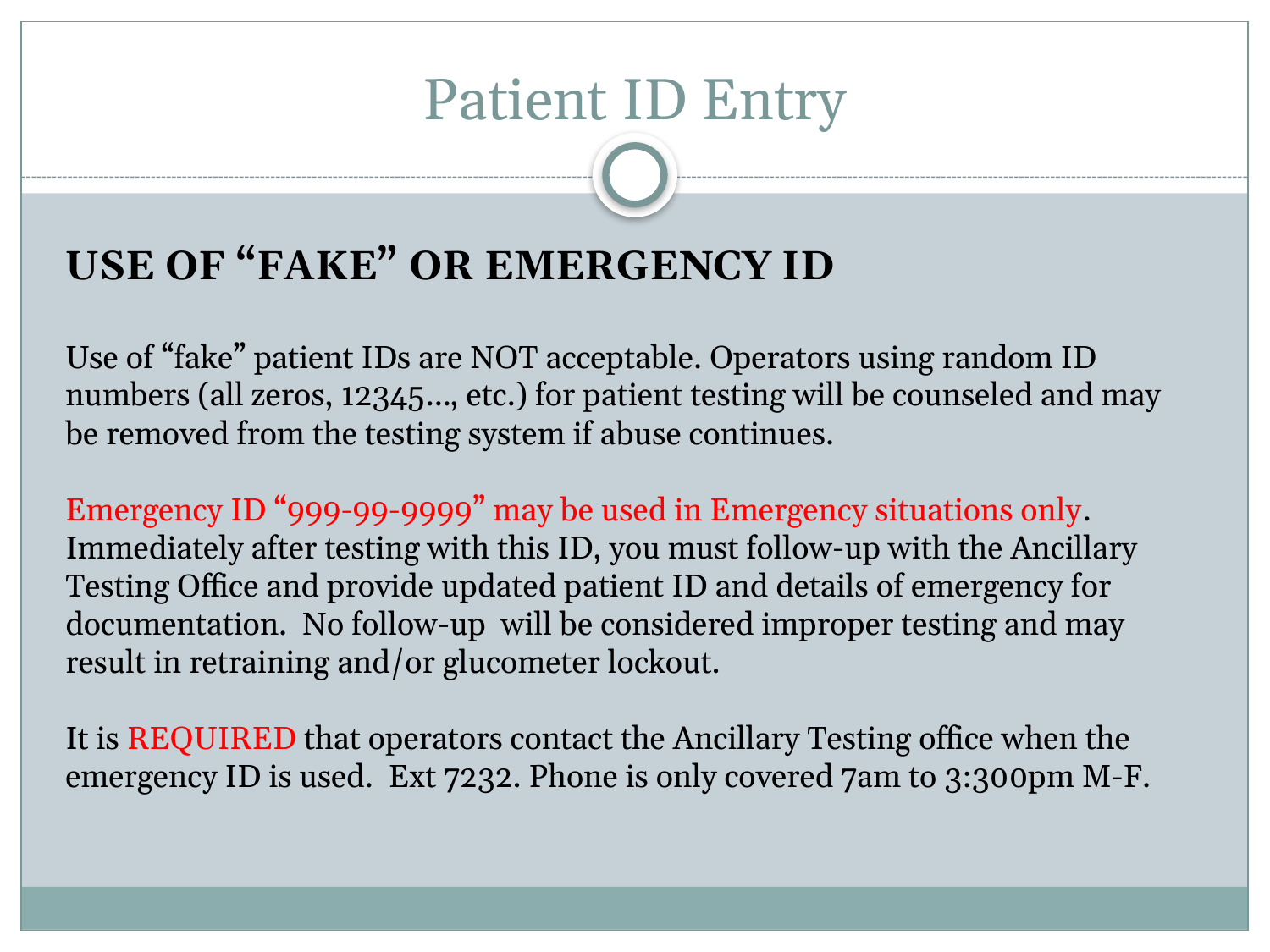

# Patient ID Entry
USE OF “FAKE” OR EMERGENCY ID

Use of “fake” patient IDs are NOT acceptable. Operators using random ID numbers (all zeros, 12345…, etc.) for patient testing will be counseled and may be removed from the testing system if abuse continues.

Emergency ID “999-99-9999” may be used in Emergency situations only.  Immediately after testing with this ID, you must follow-up with the Ancillary Testing Office and provide updated patient ID and details of emergency for documentation.  No follow-up  will be considered improper testing and may result in retraining and/or glucometer lockout.

It is REQUIRED that operators contact the Ancillary Testing office when the emergency ID is used.  Ext 7232. Phone is only covered 7am to 3:300pm M-F.